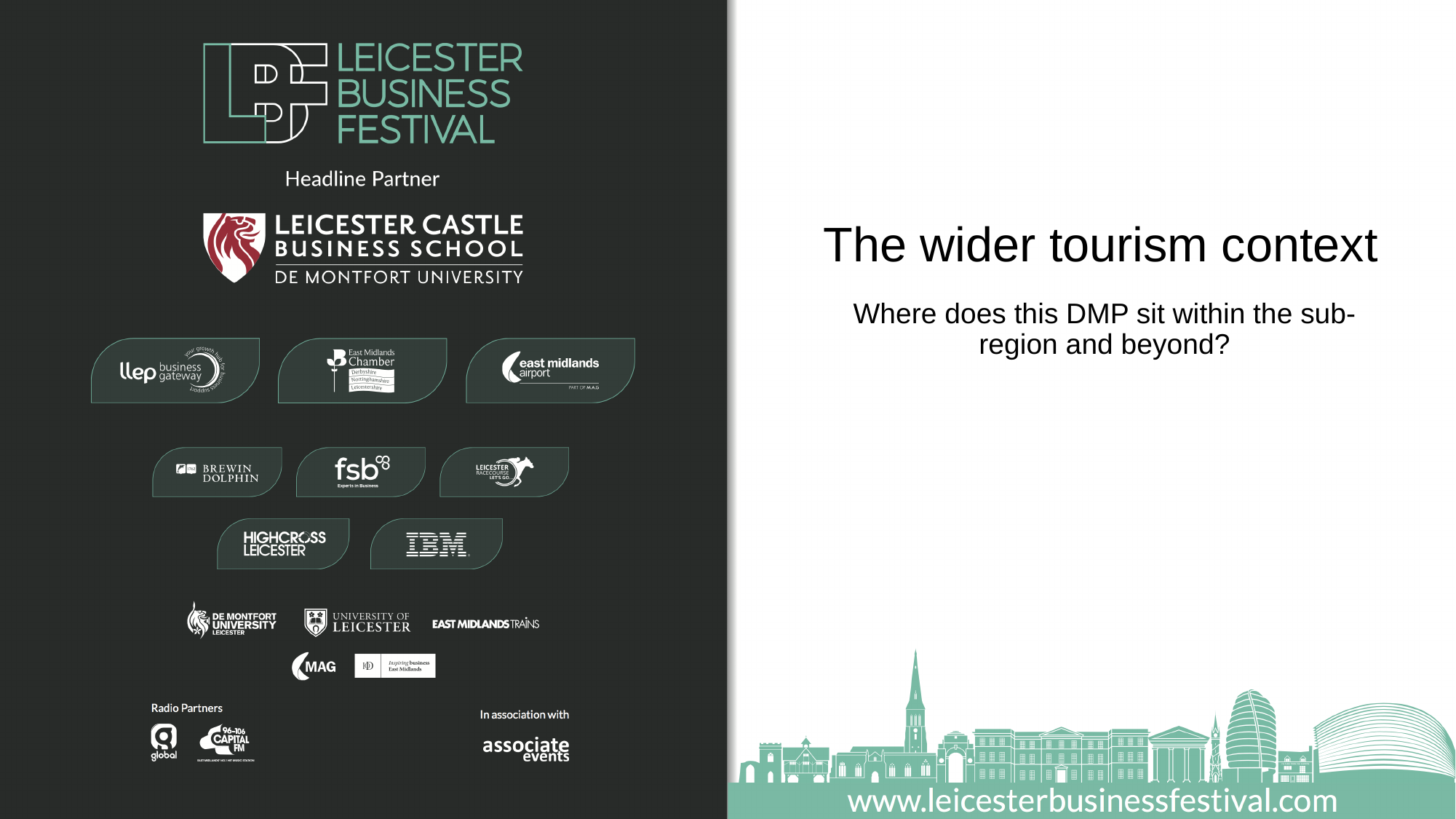

# The wider tourism context
Where does this DMP sit within the sub-region and beyond?